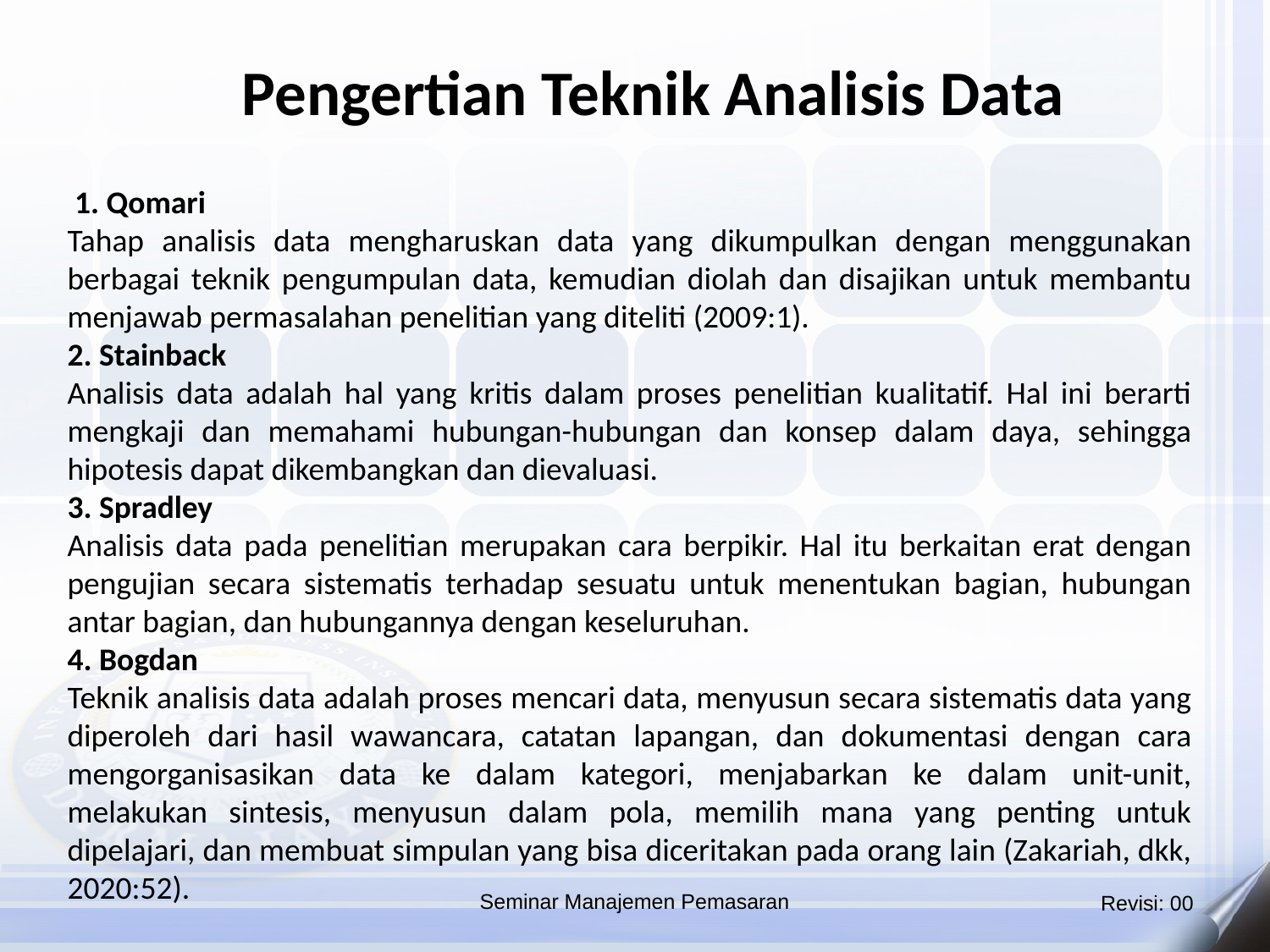

Pengertian Teknik Analisis Data
 1. Qomari
Tahap analisis data mengharuskan data yang dikumpulkan dengan menggunakan berbagai teknik pengumpulan data, kemudian diolah dan disajikan untuk membantu menjawab permasalahan penelitian yang diteliti (2009:1).
2. Stainback
Analisis data adalah hal yang kritis dalam proses penelitian kualitatif. Hal ini berarti mengkaji dan memahami hubungan-hubungan dan konsep dalam daya, sehingga hipotesis dapat dikembangkan dan dievaluasi.
3. Spradley
Analisis data pada penelitian merupakan cara berpikir. Hal itu berkaitan erat dengan pengujian secara sistematis terhadap sesuatu untuk menentukan bagian, hubungan antar bagian, dan hubungannya dengan keseluruhan.
4. Bogdan
Teknik analisis data adalah proses mencari data, menyusun secara sistematis data yang diperoleh dari hasil wawancara, catatan lapangan, dan dokumentasi dengan cara mengorganisasikan data ke dalam kategori, menjabarkan ke dalam unit-unit, melakukan sintesis, menyusun dalam pola, memilih mana yang penting untuk dipelajari, dan membuat simpulan yang bisa diceritakan pada orang lain (Zakariah, dkk, 2020:52).
Seminar Manajemen Pemasaran